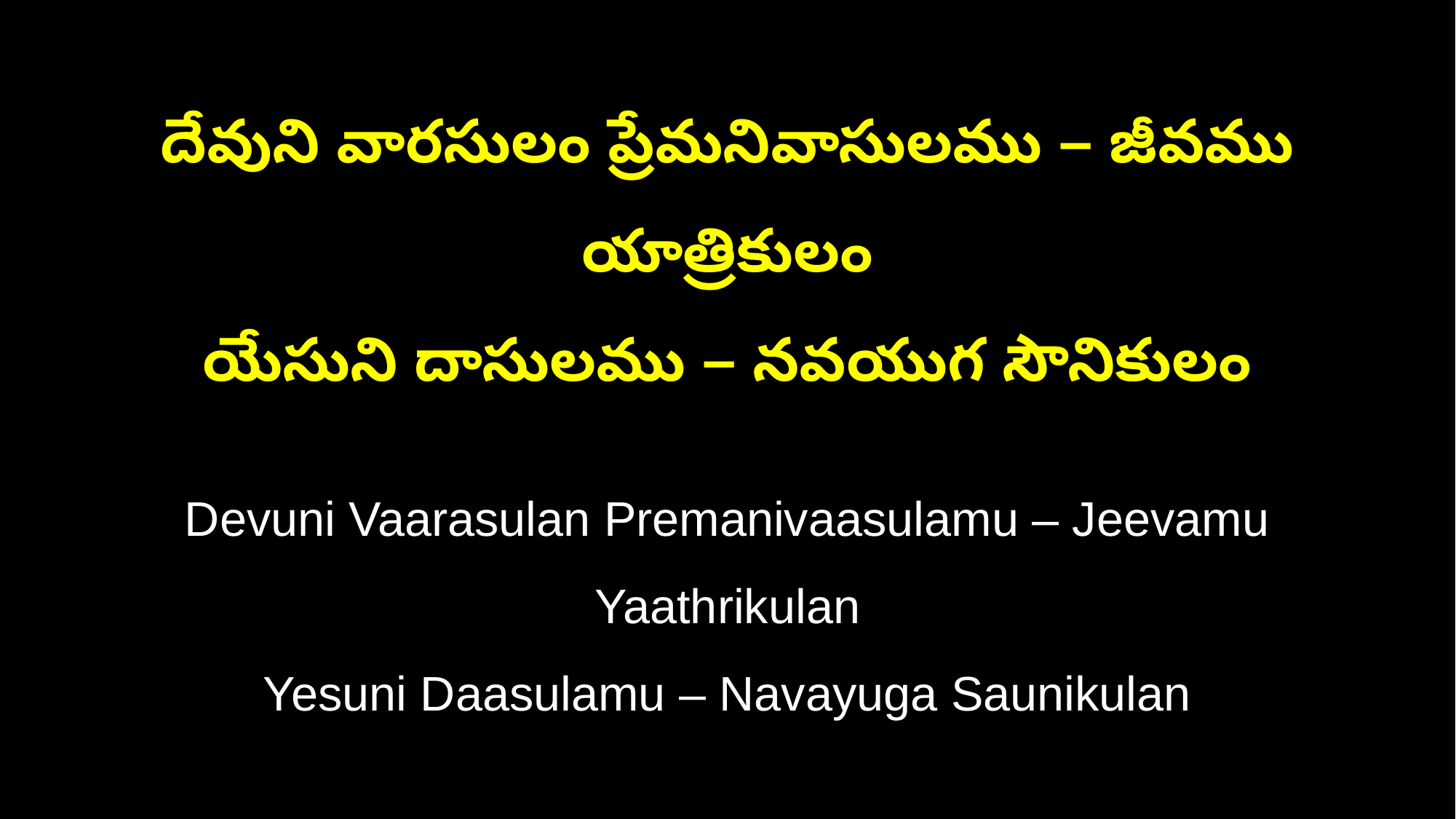

దేవుని వారసులం ప్రేమనివాసులము – జీవము యాత్రికులం
యేసుని దాసులము – నవయుగ సౌనికులం
Devuni Vaarasulan Premanivaasulamu – Jeevamu Yaathrikulan
Yesuni Daasulamu – Navayuga Saunikulan